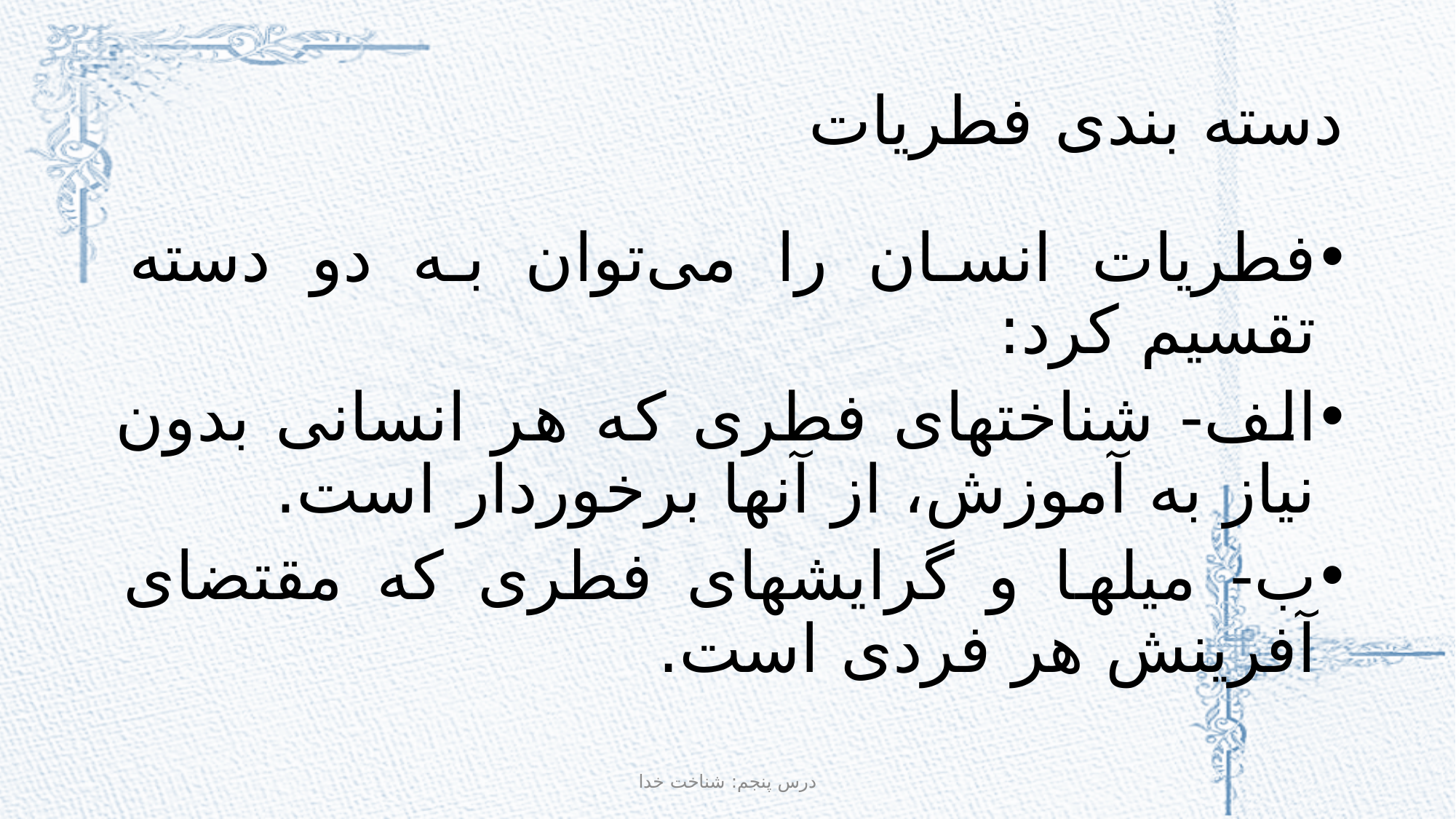

# دسته بندی فطریات
فطريات انسان را مى‌توان به دو دسته تقسيم كرد:
الف- شناختهاى فطرى كه هر انسانى بدون نياز به آموزش، از آنها برخوردار است.
ب- ميلها و گرايشهاى فطرى كه مقتضاى آفرينش هر فردى است.

درس پنجم: شناخت خدا